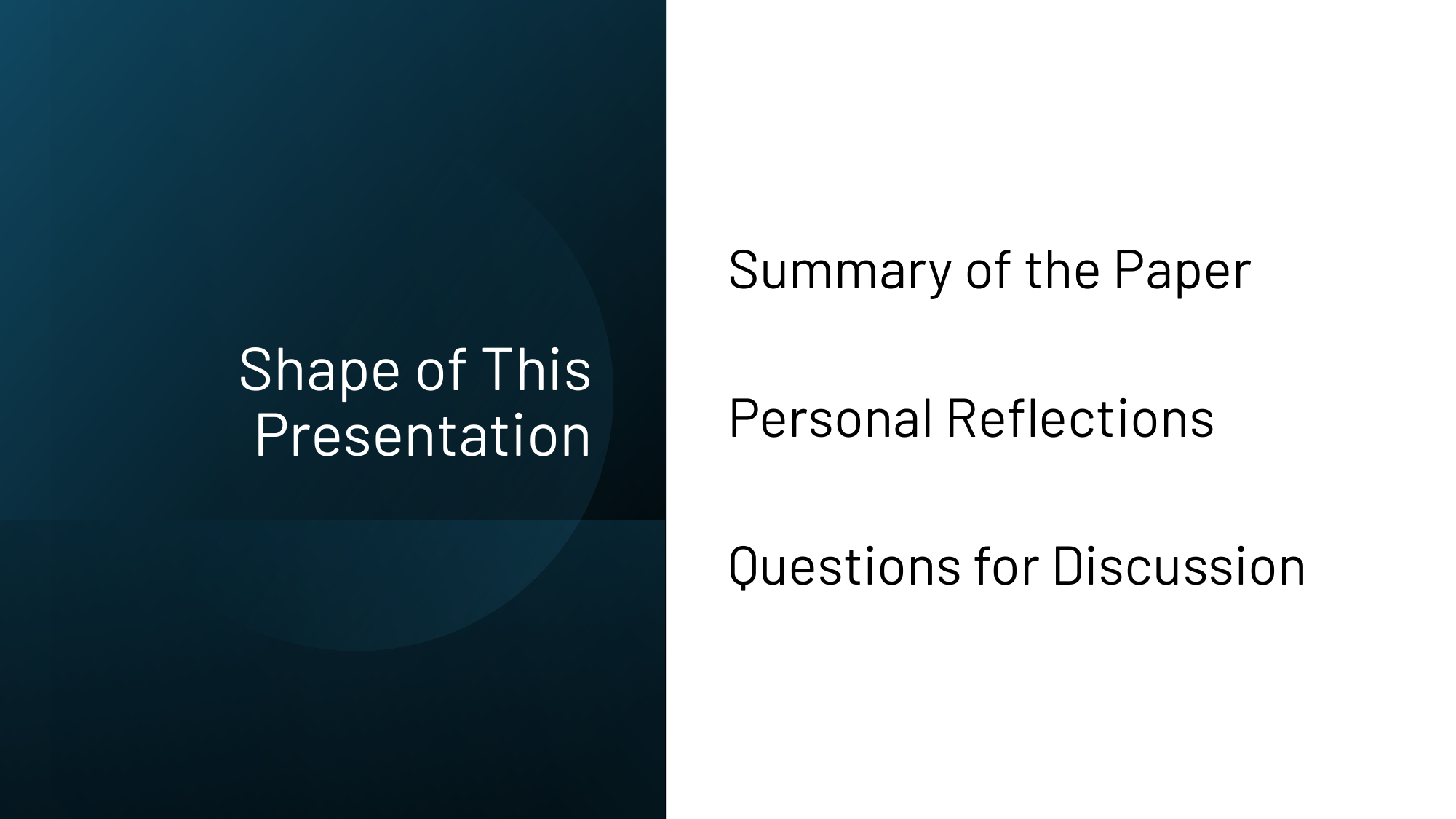

# Shape of This Presentation

Summary of the Paper

Personal Reflections

Questions for Discussion